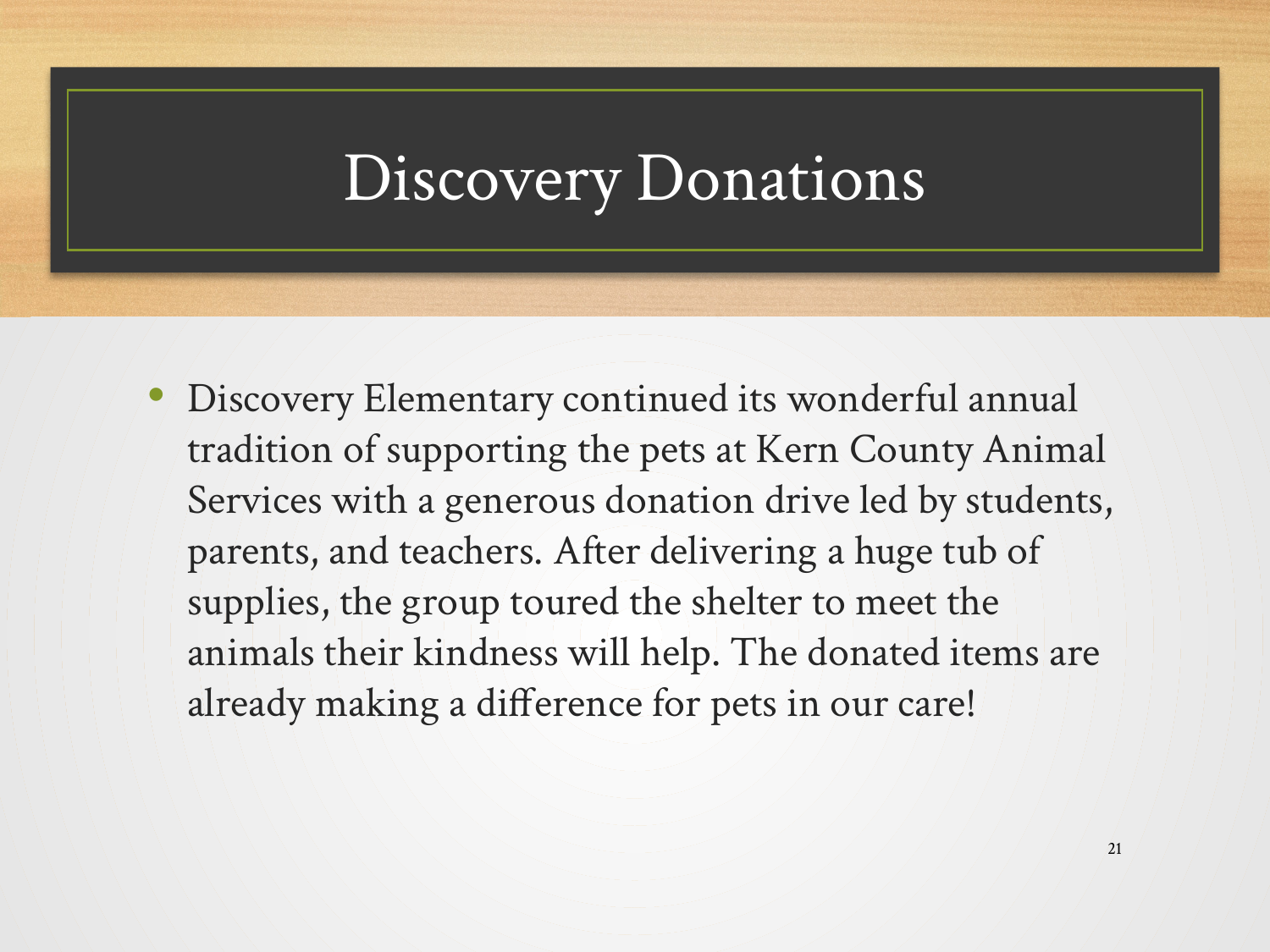

# Discovery Donations

Discovery Elementary continued its wonderful annual tradition of supporting the pets at Kern County Animal Services with a generous donation drive led by students, parents, and teachers. After delivering a huge tub of supplies, the group toured the shelter to meet the animals their kindness will help. The donated items are already making a difference for pets in our care!
21